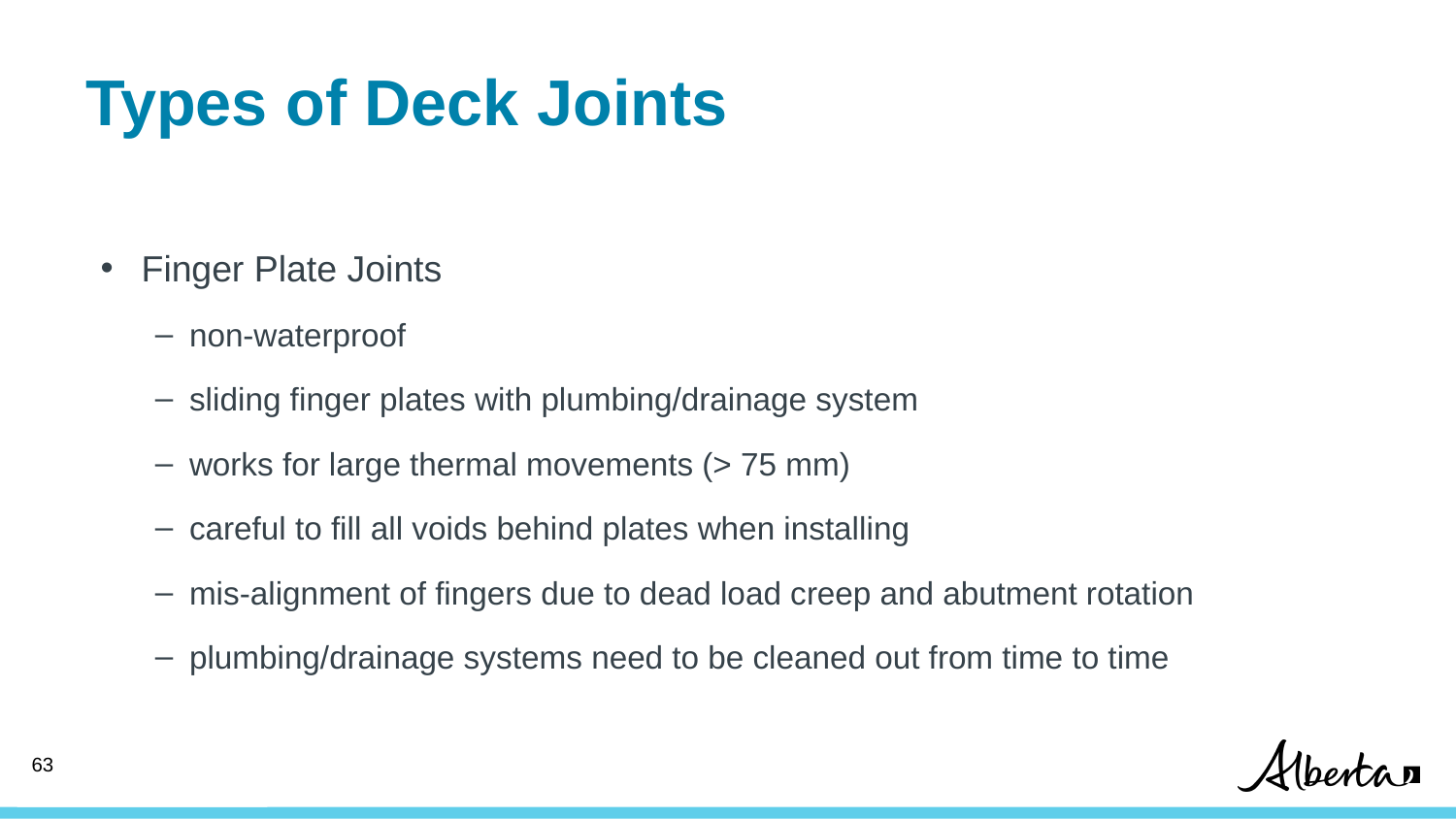

# Types of Deck Joints
Finger Plate Joints
non-waterproof
sliding finger plates with plumbing/drainage system
works for large thermal movements (> 75 mm)
careful to fill all voids behind plates when installing
mis-alignment of fingers due to dead load creep and abutment rotation
plumbing/drainage systems need to be cleaned out from time to time
63